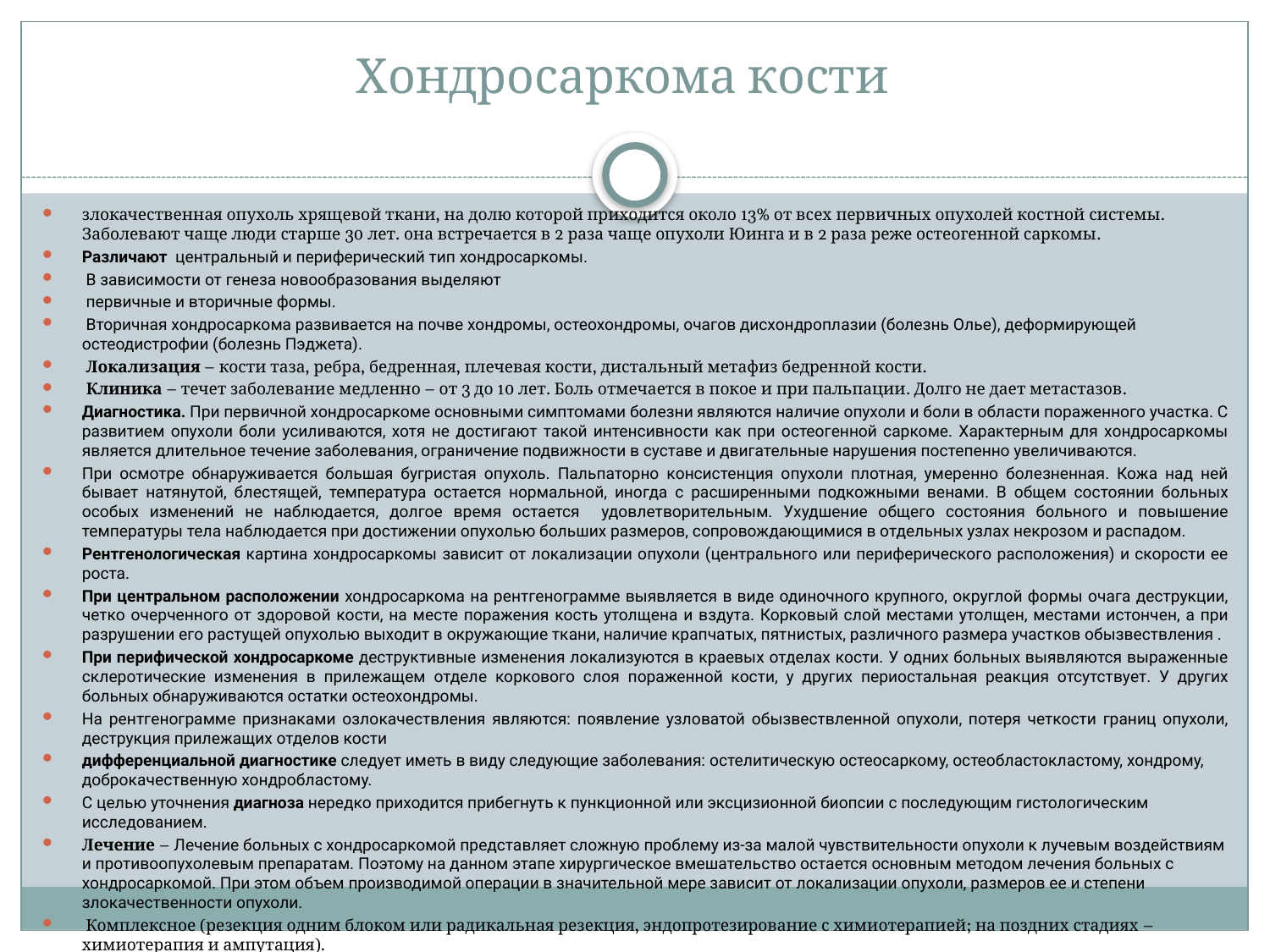

# Хондросаркома кости
злокачественная опухоль хрящевой ткани, на долю которой приходится около 13% от всех первичных опухолей костной системы. Заболевают чаще люди старше 30 лет. она встречается в 2 раза чаще опухоли Юинга и в 2 раза реже остеогенной саркомы.
Различают  центральный и периферический тип хондросаркомы.
 В зависимости от генеза новообразования выделяют
 первичные и вторичные формы.
 Вторичная хондросаркома развивается на почве хондромы, остеохондромы, очагов дисхондроплазии (болезнь Олье), деформирующей остеодистрофии (болезнь Пэджета).
 Локализация – кости таза, ребра, бедренная, плечевая кости, дистальный метафиз бедренной кости.
 Клиника – течет заболевание медленно – от 3 до 10 лет. Боль отмечается в покое и при пальпации. Долго не дает метастазов.
Диагностика. При первичной хондросаркоме основными симптомами болезни являются наличие опухоли и боли в области пораженного участка. С развитием опухоли боли усиливаются, хотя не достигают такой интенсивности как при остеогенной саркоме. Характерным для хондросаркомы является длительное течение заболевания, ограничение подвижности в суставе и двигательные нарушения постепенно увеличиваются.
При осмотре обнаруживается большая бугристая опухоль. Пальпаторно консистенция опухоли плотная, умеренно болезненная. Кожа над ней бывает натянутой, блестящей, температура остается нормальной, иногда с расширенными подкожными венами. В общем состоянии больных особых изменений не наблюдается, долгое время остается  удовлетворительным. Ухудшение общего состояния больного и повышение температуры тела наблюдается при достижении опухолью больших размеров, сопровождающимися в отдельных узлах некрозом и распадом.
Рентгенологическая картина хондросаркомы зависит от локализации опухоли (центрального или периферического расположения) и скорости ее роста.
При центральном расположении хондросаркома на рентгенограмме выявляется в виде одиночного крупного, округлой формы очага деструкции, четко очерченного от здоровой кости, на месте поражения кость утолщена и вздута. Корковый слой местами утолщен, местами истончен, а при разрушении его растущей опухолью выходит в окружающие ткани, наличие крапчатых, пятнистых, различного размера участков обызвествления .
При перифической хондросаркоме деструктивные изменения локализуются в краевых отделах кости. У одних больных выявляются выраженные склеротические изменения в прилежащем отделе коркового слоя пораженной кости, у других периостальная реакция отсутствует. У других больных обнаруживаются остатки остеохондромы.
На рентгенограмме признаками озлокачествления являются: появление узловатой обызвествленной опухоли, потеря четкости границ опухоли, деструкция прилежащих отделов кости
дифференциальной диагностике следует иметь в виду следующие заболевания: остелитическую остеосаркому, остеобластокластому, хондрому, доброкачественную хондробластому.
С целью уточнения диагноза нередко приходится прибегнуть к пункционной или эксцизионной биопсии с последующим гистологическим исследованием.
Лечение – Лечение больных с хондросаркомой представляет сложную проблему из-за малой чувствительности опухоли к лучевым воздействиям и противоопухолевым препаратам. Поэтому на данном этапе хирургическое вмешательство остается основным методом лечения больных с хондросаркомой. При этом объем производимой операции в значительной мере зависит от локализации опухоли, размеров ее и степени злокачественности опухоли.
 Комплексное (резекция одним блоком или радикальная резекция, эндопротезирование с химиотерапией; на поздних стадиях – химиотерапия и ампутация).